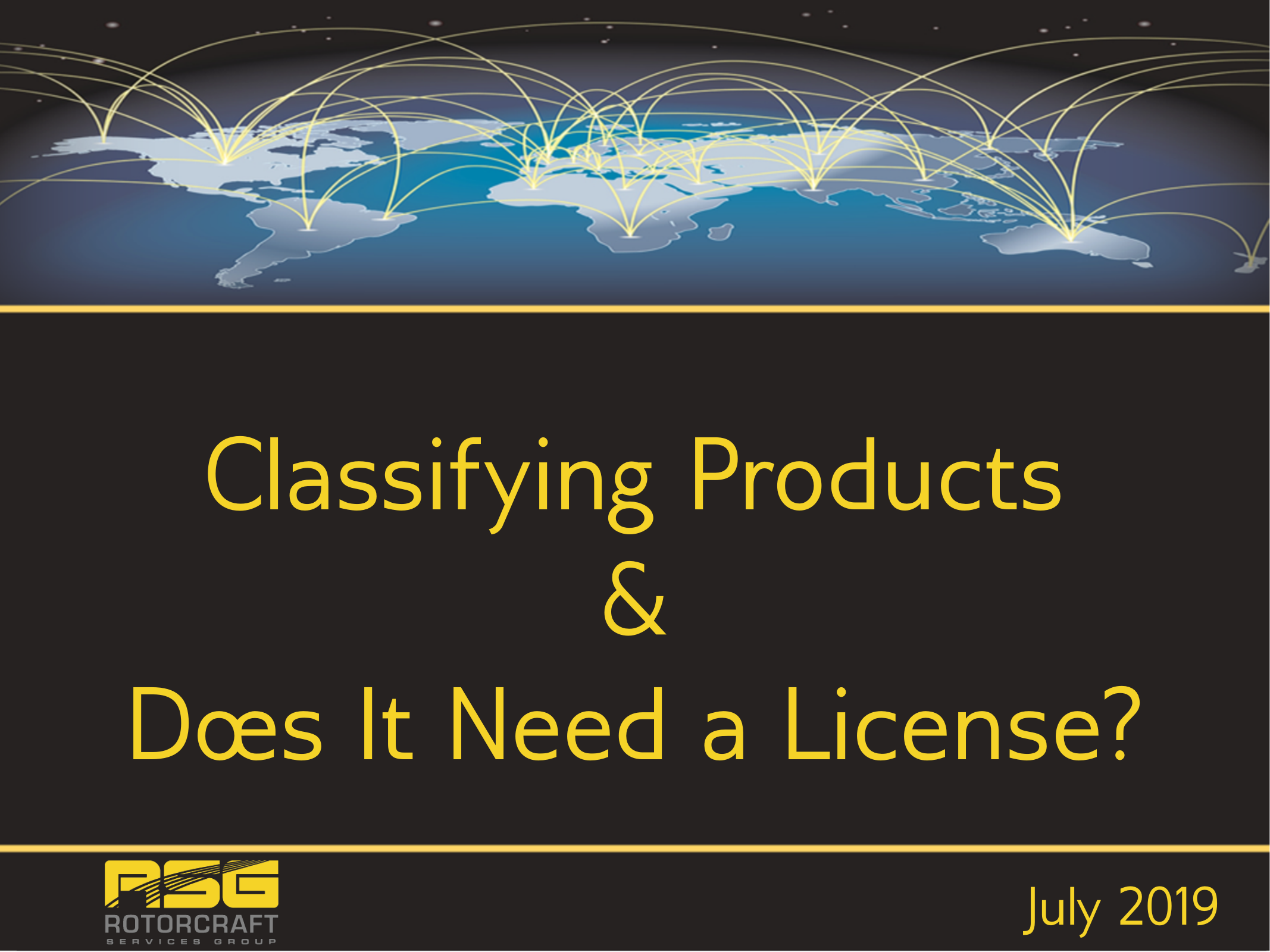

# Classifying Products
&
Does It Need a License?